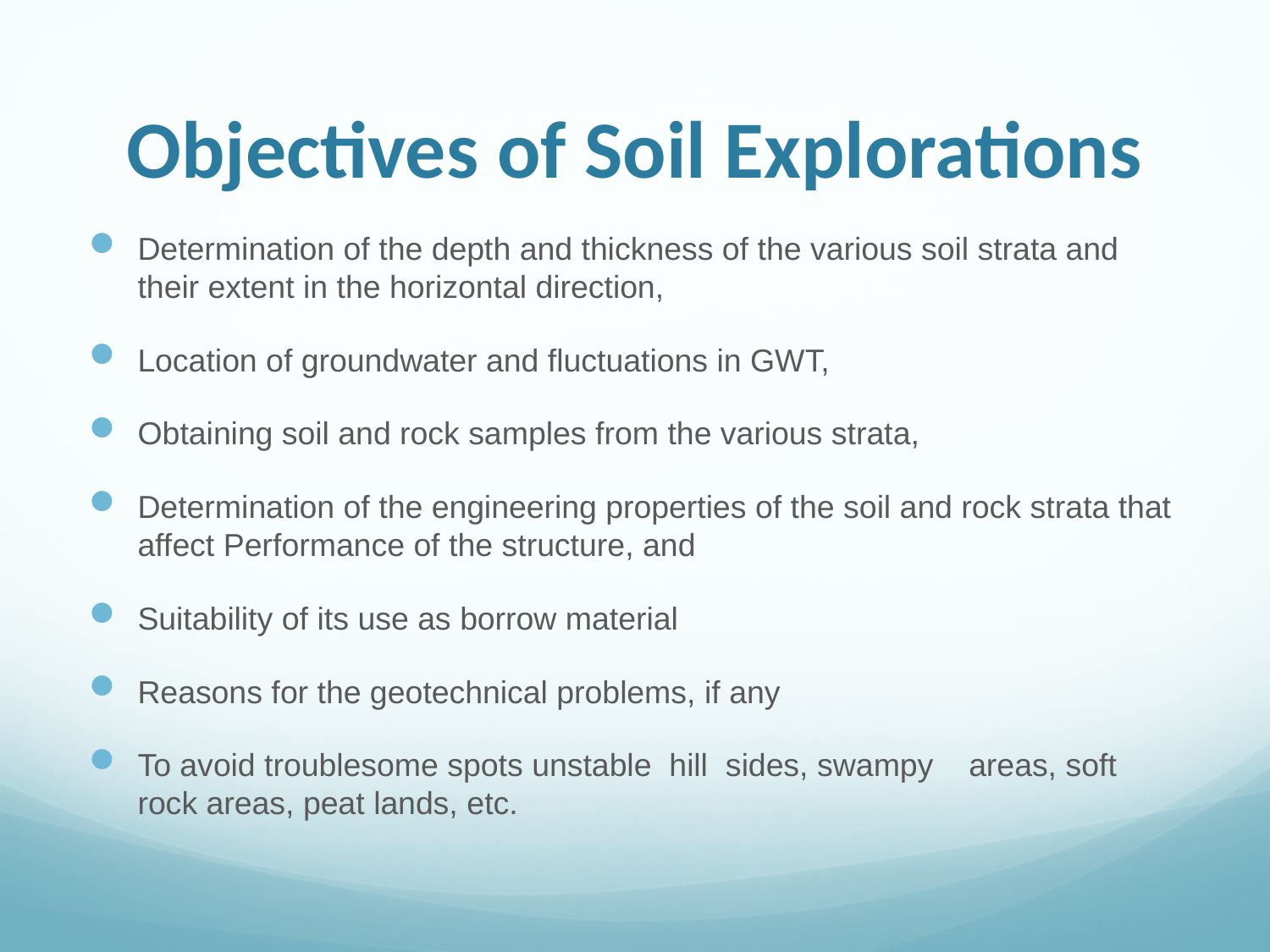

# Objectives of Soil Explorations
Determination of the depth and thickness of the various soil strata and their extent in the horizontal direction,
Location of groundwater and fluctuations in GWT,
Obtaining soil and rock samples from the various strata,
Determination of the engineering properties of the soil and rock strata that affect Performance of the structure, and
Suitability of its use as borrow material
Reasons for the geotechnical problems, if any
To avoid troublesome spots unstable  hill  sides, swampy    areas, soft rock areas, peat lands, etc.